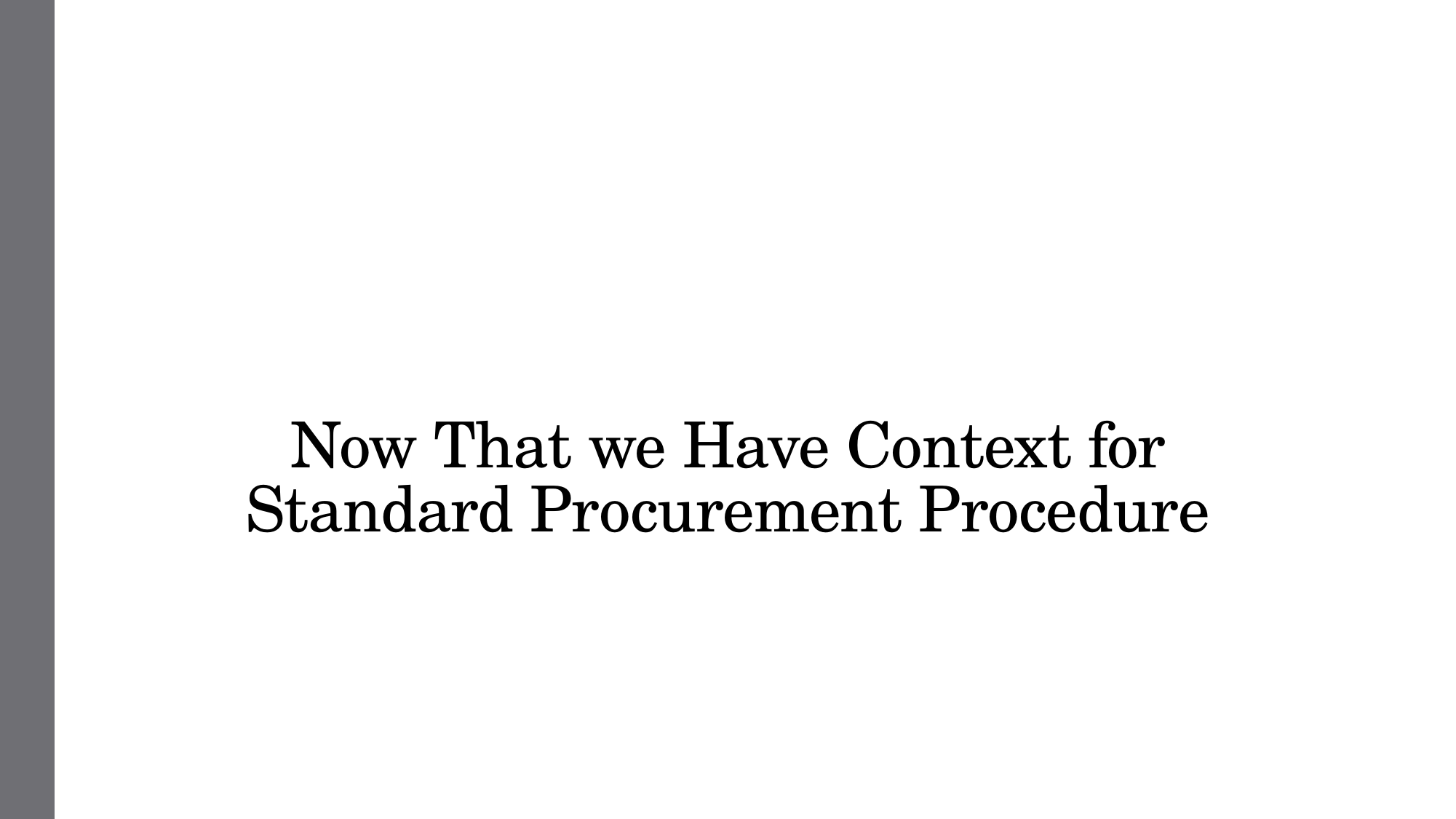

# Now That we Have Context for Standard Procurement Procedure